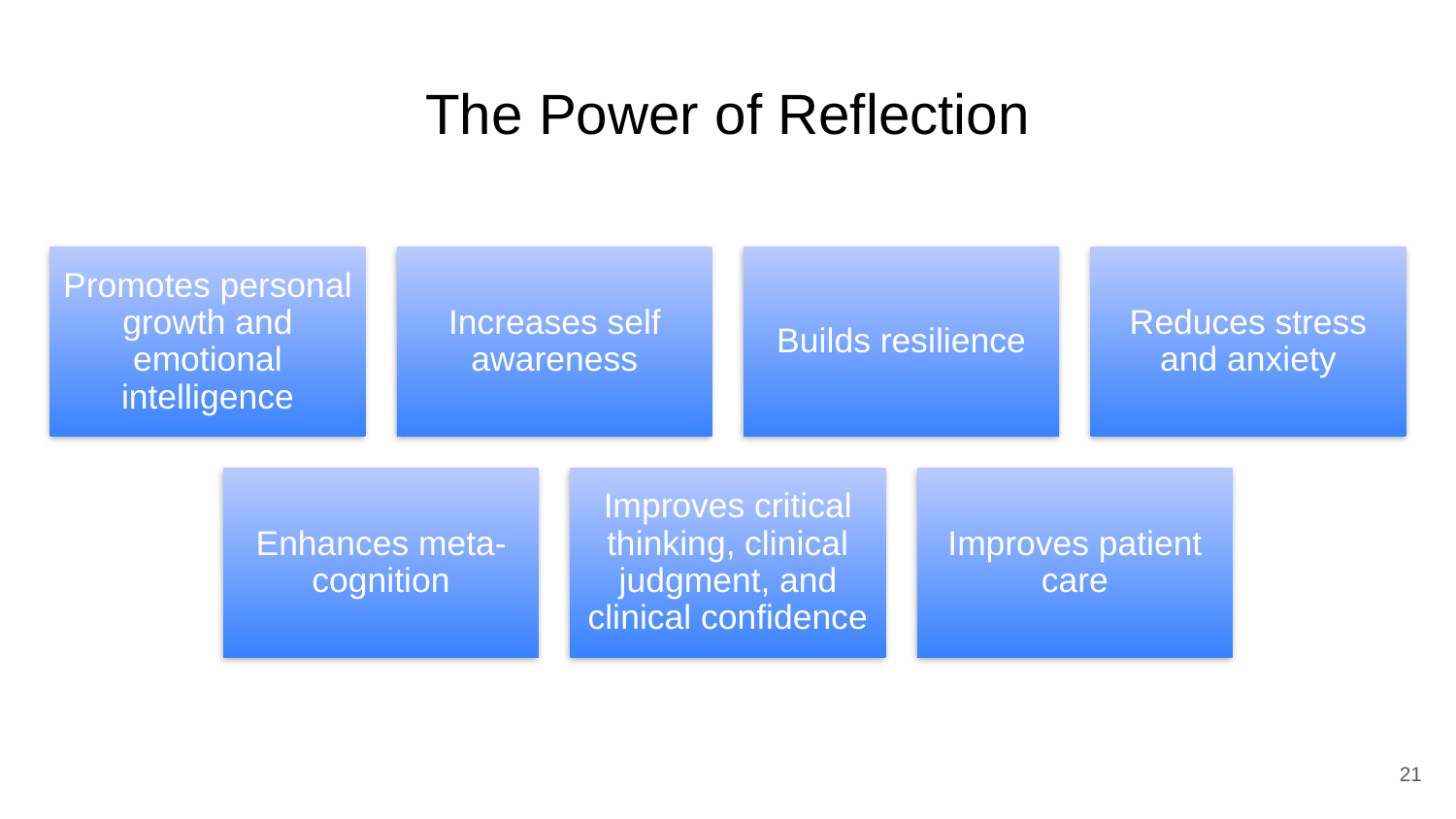

# The Power of Reflection
Promotes personal growth and emotional intelligence
Increases self awareness
Builds resilience
Reduces stress and anxiety
Enhances meta-cognition
Improves critical thinking, clinical judgment, and clinical confidence
Improves patient care
21